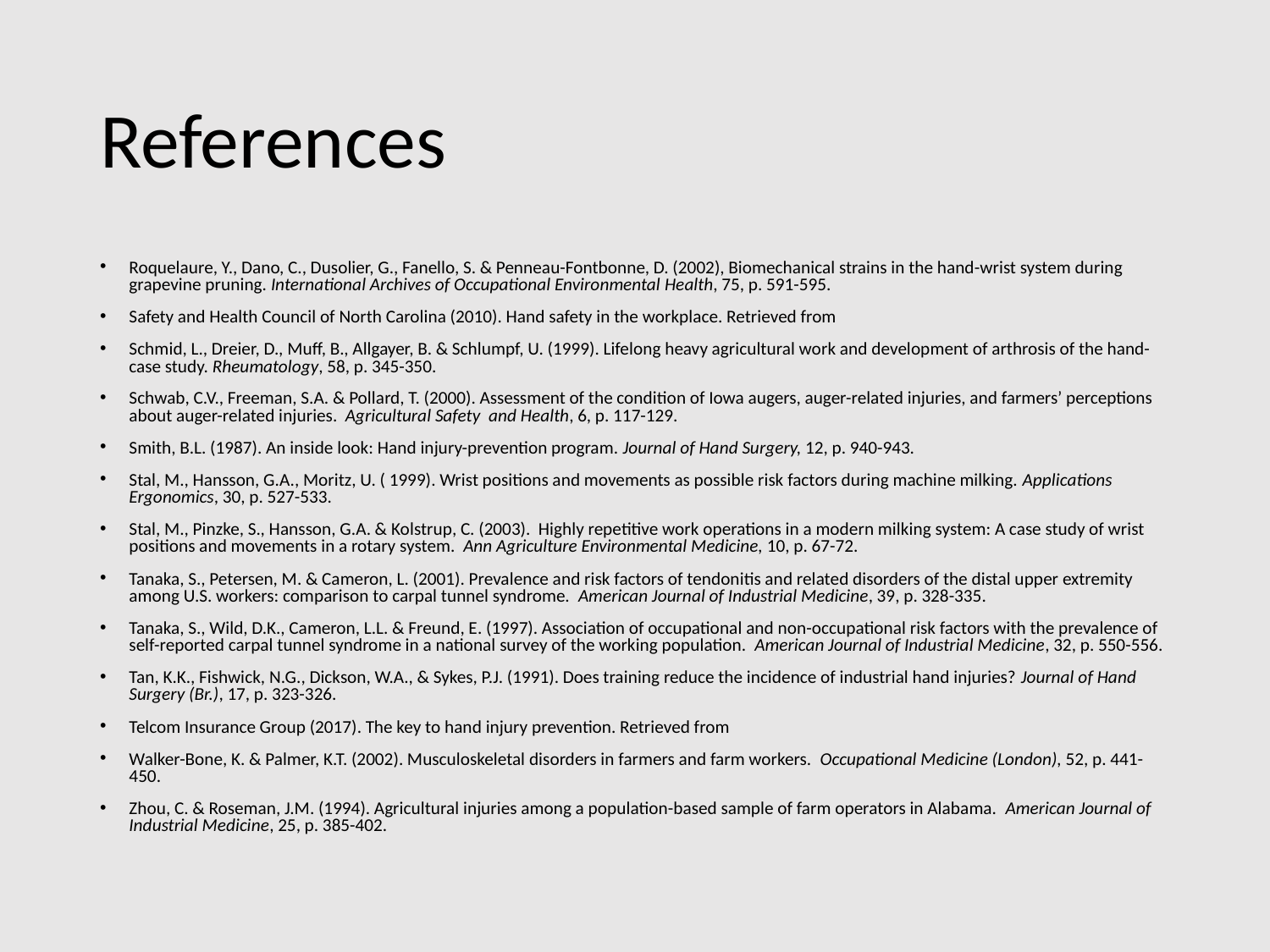

# References
Roquelaure, Y., Dano, C., Dusolier, G., Fanello, S. & Penneau-Fontbonne, D. (2002), Biomechanical strains in the hand-wrist system during grapevine pruning. International Archives of Occupational Environmental Health, 75, p. 591-595.
Safety and Health Council of North Carolina (2010). Hand safety in the workplace. Retrieved from
Schmid, L., Dreier, D., Muff, B., Allgayer, B. & Schlumpf, U. (1999). Lifelong heavy agricultural work and development of arthrosis of the hand-case study. Rheumatology, 58, p. 345-350.
Schwab, C.V., Freeman, S.A. & Pollard, T. (2000). Assessment of the condition of Iowa augers, auger-related injuries, and farmers’ perceptions about auger-related injuries.  Agricultural Safety  and Health, 6, p. 117-129.
Smith, B.L. (1987). An inside look: Hand injury-prevention program. Journal of Hand Surgery, 12, p. 940-943.
Stal, M., Hansson, G.A., Moritz, U. ( 1999). Wrist positions and movements as possible risk factors during machine milking. Applications Ergonomics, 30, p. 527-533.
Stal, M., Pinzke, S., Hansson, G.A. & Kolstrup, C. (2003).  Highly repetitive work operations in a modern milking system: A case study of wrist positions and movements in a rotary system.  Ann Agriculture Environmental Medicine, 10, p. 67-72.
Tanaka, S., Petersen, M. & Cameron, L. (2001). Prevalence and risk factors of tendonitis and related disorders of the distal upper extremity among U.S. workers: comparison to carpal tunnel syndrome.  American Journal of Industrial Medicine, 39, p. 328-335.
Tanaka, S., Wild, D.K., Cameron, L.L. & Freund, E. (1997). Association of occupational and non-occupational risk factors with the prevalence of self-reported carpal tunnel syndrome in a national survey of the working population.  American Journal of Industrial Medicine, 32, p. 550-556.
Tan, K.K., Fishwick, N.G., Dickson, W.A., & Sykes, P.J. (1991). Does training reduce the incidence of industrial hand injuries? Journal of Hand Surgery (Br.), 17, p. 323-326.
Telcom Insurance Group (2017). The key to hand injury prevention. Retrieved from
Walker-Bone, K. & Palmer, K.T. (2002). Musculoskeletal disorders in farmers and farm workers.  Occupational Medicine (London), 52, p. 441-450.
Zhou, C. & Roseman, J.M. (1994). Agricultural injuries among a population-based sample of farm operators in Alabama.  American Journal of Industrial Medicine, 25, p. 385-402.